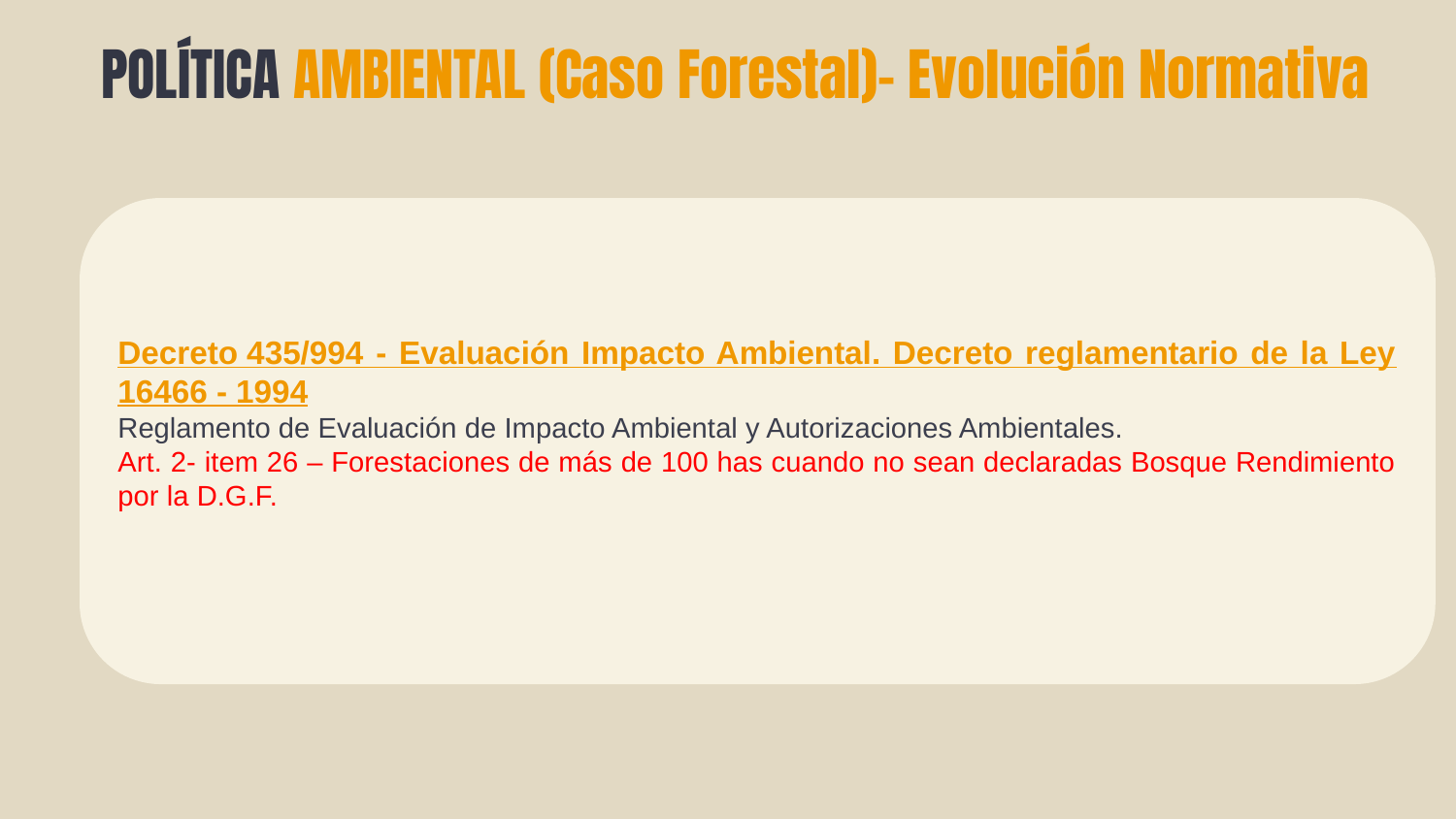

# POLÍTICA AMBIENTAL (Caso Forestal)- Evolución Normativa

Decreto 435/994 - Evaluación Impacto Ambiental. Decreto reglamentario de la Ley 16466 - 1994
Reglamento de Evaluación de Impacto Ambiental y Autorizaciones Ambientales.
Art. 2- item 26 – Forestaciones de más de 100 has cuando no sean declaradas Bosque Rendimiento por la D.G.F.